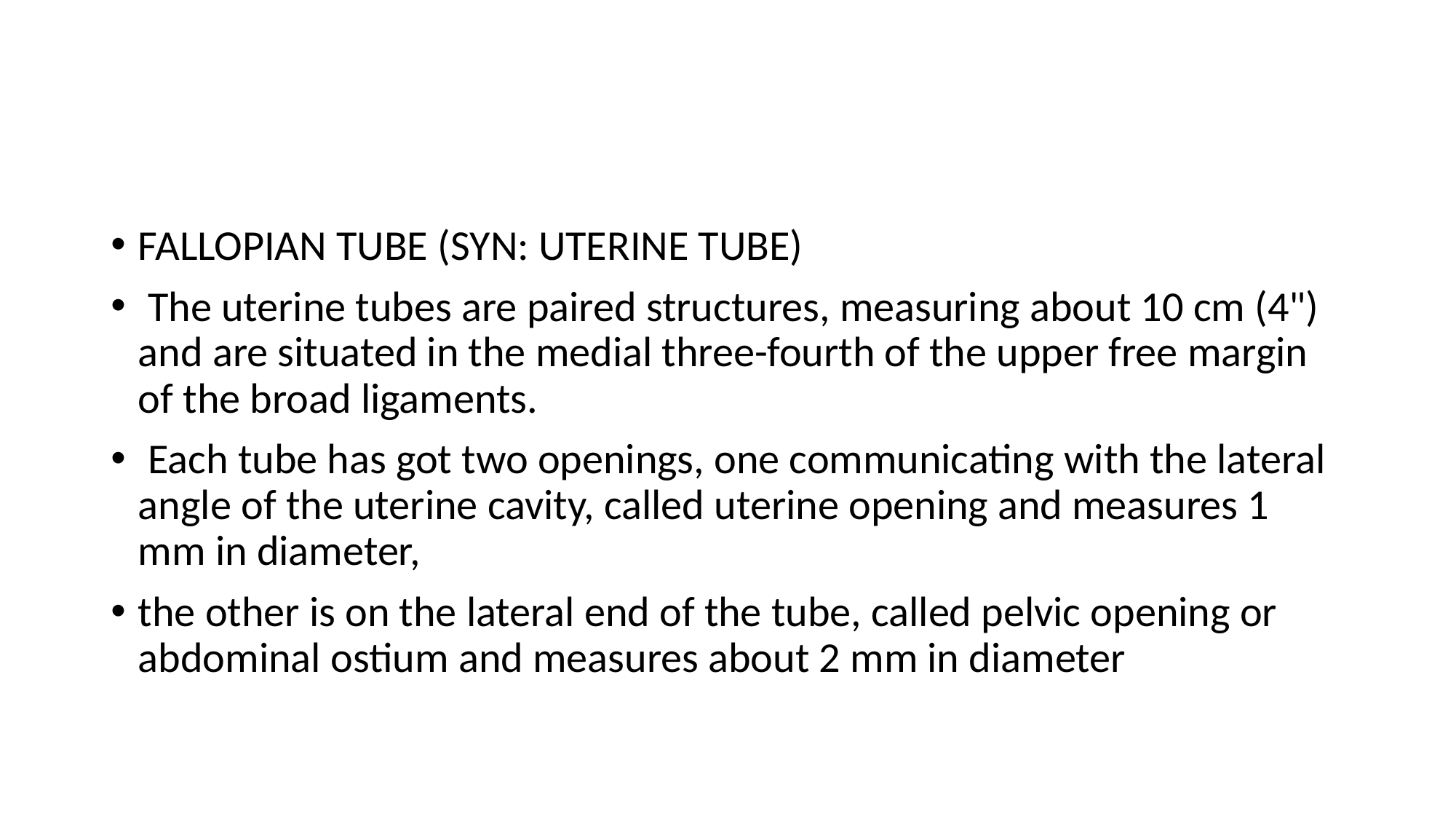

#
FALLOPIAN TUBE (SYN: UTERINE TUBE)
 The uterine tubes are paired structures, measuring about 10 cm (4") and are situated in the medial three-fourth of the upper free margin of the broad ligaments.
 Each tube has got two openings, one communicating with the lateral angle of the uterine cavity, called uterine opening and measures 1 mm in diameter,
the other is on the lateral end of the tube, called pelvic opening or abdominal ostium and measures about 2 mm in diameter